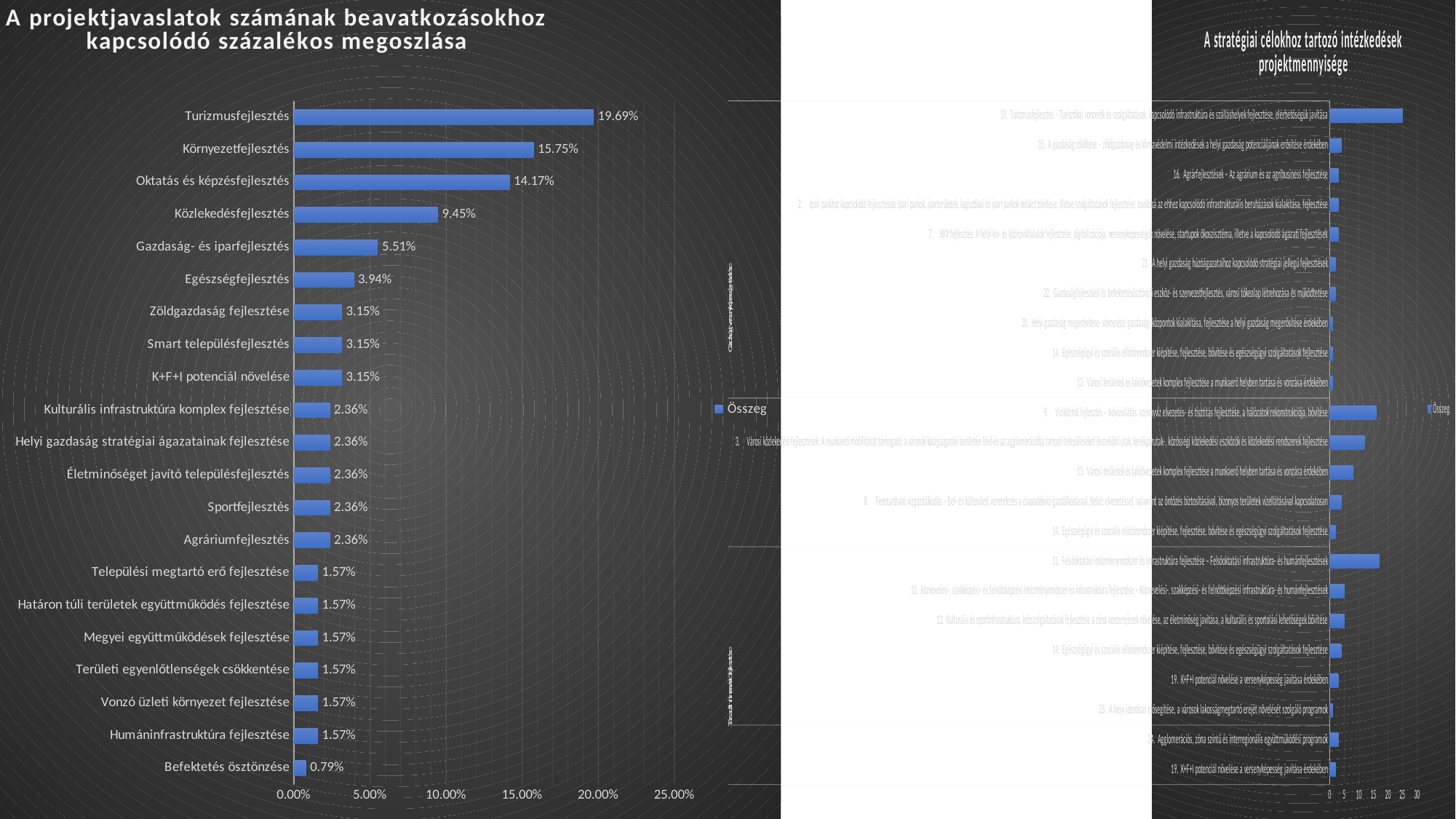

### Chart: A projektjavaslatok számának beavatkozásokhoz kapcsolódó százalékos megoszlása

| Category | Összeg |
|---|---|
| Befektetés ösztönzése | 0.007874015748031496 |
| Humáninfrastruktúra fejlesztése | 0.015748031496062992 |
| Vonzó üzleti környezet fejlesztése | 0.015748031496062992 |
| Területi egyenlőtlenségek csökkentése | 0.015748031496062992 |
| Megyei együttműködések fejlesztése | 0.015748031496062992 |
| Határon túli területek együttműködés fejlesztése | 0.015748031496062992 |
| Települési megtartó erő fejlesztése | 0.015748031496062992 |
| Agráriumfejlesztés | 0.023622047244094488 |
| Sportfejlesztés | 0.023622047244094488 |
| Életminőséget javító településfejlesztés | 0.023622047244094488 |
| Helyi gazdaság stratégiai ágazatainak fejlesztése | 0.023622047244094488 |
| Kulturális infrastruktúra komplex fejlesztése | 0.023622047244094488 |
| K+F+I potenciál növelése | 0.031496062992125984 |
| Smart településfejlesztés | 0.031496062992125984 |
| Zöldgazdaság fejlesztése | 0.031496062992125984 |
| Egészségfejlesztés | 0.03937007874015748 |
| Gazdaság- és iparfejlesztés | 0.05511811023622047 |
| Közlekedésfejlesztés | 0.09448818897637795 |
| Oktatás és képzésfejlesztés | 0.14173228346456693 |
| Környezetfejlesztés | 0.15748031496062992 |
| Turizmusfejlesztés | 0.1968503937007874 |

### Chart: A stratégiai célokhoz tartozó intézkedések projektmennyisége

| Category | Összeg |
|---|---|
| 19.  K+F+I potenciál növelése a versenyképesség javítása érdekében | 2.0 |
| 24.  Agglomerációs, zóna szintű és interregionális együttműködési programok | 3.0 |
| 25.  A helyi identitás elősegítése, a városok lakosságmegtartó erejét növelését szolgáló programok | 1.0 |
| 19.  K+F+I potenciál növelése a versenyképesség javítása érdekében | 3.0 |
| 14.  Egészségügyi és szociális ellátórendszer kiépítése, fejlesztése, bővítése és egészségügyi szolgáltatások fejlesztése | 4.0 |
| 12.  Kulturális és sportinfrastruktúra, közszolgáltatások fejlesztése a zóna vonzerejének növelése, az életminőség javítása, a kulturális és sportolási lehetőségek bővítése | 5.0 |
| 10.  Köznevelési-, szakképzési- és felnőttképzési intézményrendszer és infrastruktúra fejlesztése – Köznevelési-, szakképzési- és felnőttképzési infrastruktúra- és humánfejlesztések | 5.0 |
| 11.  Felsőoktatási intézményrendszer és infrastruktúra fejlesztése – Felsőoktatási infrastruktúra- és humánfejlesztések | 17.0 |
| 14.  Egészségügyi és szociális ellátórendszer kiépítése, fejlesztése, bővítése és egészségügyi szolgáltatások fejlesztése | 2.0 |
| 8.     Fenntartható vízgazdálkodás – Bel- és külterületi vízrendezés a csapadékvíz-gazdálkodással, belvíz elvezetéssel, valamint az öntözés biztosításával, bizonyos területek vízellátásával kapcsolatosan | 4.0 |
| 13.  Városi területek és lakóövezetek komplex fejlesztése a munkaerő helyben tartása és vonzása érdekében | 8.0 |
| 3.     Városi közlekedési fejlesztések: A munkaerő mobilitását támogató, a városok közigazgatási területén lévő és az agglomerációba tartozó településeket összekötő utak, kerékpárutak-, közösségi közlekedési eszközök és közlekedési rendszerek fejlesztése | 12.0 |
| 9.     Víziközmű fejlesztés – Ivóvízellátás, szennyvíz elvezetés- és tisztítás fejlesztése, a hálózatok rekonstrukciója, bővítése | 16.0 |
| 13.  Városi területek és lakóövezetek komplex fejlesztése a munkaerő helyben tartása és vonzása érdekében | 1.0 |
| 14.  Egészségügyi és szociális ellátórendszer kiépítése, fejlesztése, bővítése és egészségügyi szolgáltatások fejlesztése | 1.0 |
| 20.  Helyi gazdaság megerősítése- városrészi gazdasági központok kialakítása, fejlesztése a helyi gazdaság megerősítése érdekében | 1.0 |
| 22.  Gazdaságfejlesztési és befektetésösztönző eszköz- és szervezetfejlesztés, városi tőkealap létrehozása és működtetése | 2.0 |
| 21.  A helyi gazdaság húzóágazataihoz kapcsolódó stratégiai jellegű fejlesztések | 2.0 |
| 7.     KKV fejlesztés: A helyi kis- és középvállalatok fejlesztése, digitalizációja, versenyképességük növelése, startupok ökoszisztéma, illetve a kapcsolódó ágazati fejlesztések | 3.0 |
| 2.     Ipari parkhoz kapcsolódó fejlesztések: Ipari parkok, iparterületek, logisztikai és ipari parkok terület bővítése, illetve szolgáltatások fejlesztése, továbbá az ehhez kapcsolódó infrastrukturális beruházások kialakítása, fejlesztése | 3.0 |
| 16.  Agrárfejlesztések – Az agrárium és az agribusiness fejlesztése | 3.0 |
| 15.  A gazdaság zöldítése – zöldgazdaság és klímavédelmi intézkedések a helyi gazdaság potenciáljának erősítése érdekében | 4.0 |
| 17.  Turizmusfejlesztés – Turisztikai vonzerők és szolgáltatások, kapcsolódó infrastruktúra és szálláshelyek fejlesztése, elérhetőségük javítása | 25.0 |